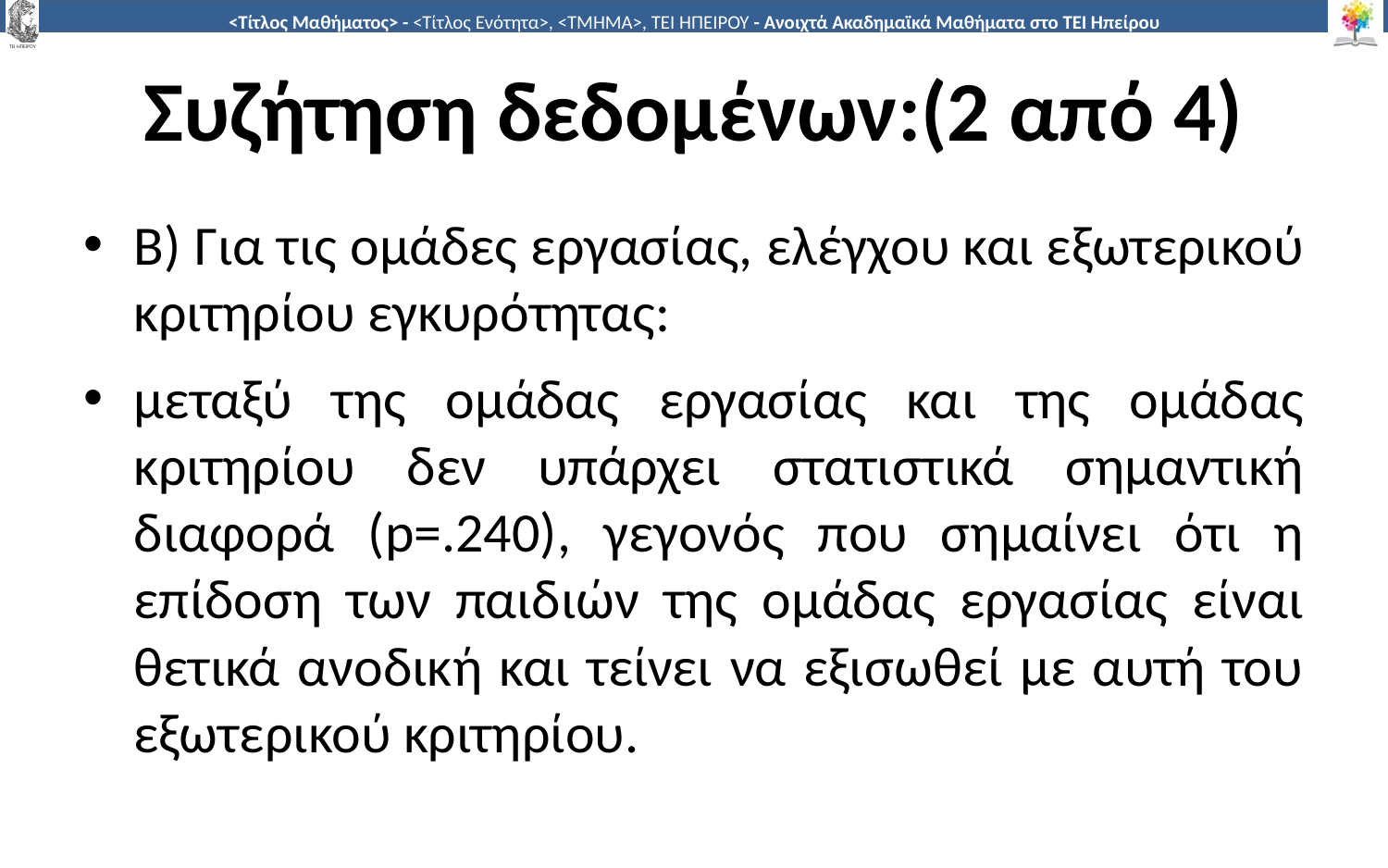

# Συζήτηση δεδομένων:(2 από 4)
Β) Για τις ομάδες εργασίας, ελέγχου και εξωτερικού κριτηρίου εγκυρότητας:
μεταξύ της ομάδας εργασίας και της ομάδας κριτηρίου δεν υπάρχει στατιστικά σημαντική διαφορά (p=.240), γεγονός που σημαίνει ότι η επίδοση των παιδιών της ομάδας εργασίας είναι θετικά ανοδική και τείνει να εξισωθεί με αυτή του εξωτερικού κριτηρίου.